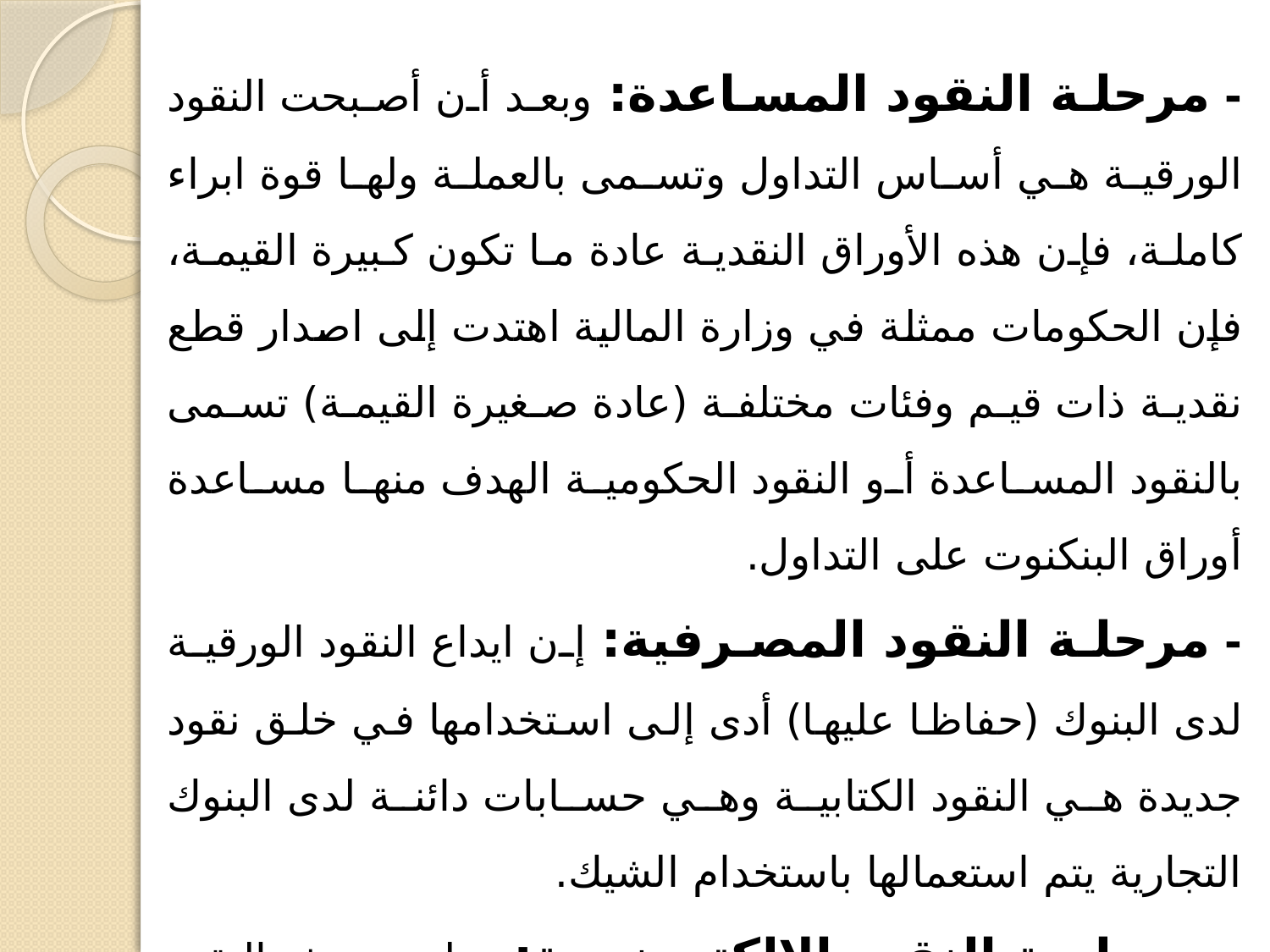

- مرحلة النقود المساعدة: وبعد أن أصبحت النقود الورقية هي أساس التداول وتسمى بالعملة ولها قوة ابراء كاملة، فإن هذه الأوراق النقدية عادة ما تكون كبيرة القيمة، فإن الحكومات ممثلة في وزارة المالية اهتدت إلى اصدار قطع نقدية ذات قيم وفئات مختلفة (عادة صغيرة القيمة) تسمى بالنقود المساعدة أو النقود الحكومية الهدف منها مساعدة أوراق البنكنوت على التداول.
- مرحلة النقود المصرفية: إن ايداع النقود الورقية لدى البنوك (حفاظا عليها) أدى إلى استخدامها في خلق نقود جديدة هي النقود الكتابية وهي حسابات دائنة لدى البنوك التجارية يتم استعمالها باستخدام الشيك.
- مرحلة النقود الالكترونية: وظهرت هذه النقود نتيجة التطور الحاصل في التكنولوجيا حيث أنه هذه النقود تستعمل في وسائط الكترونية تعتمد على الرصيد النقدي في البنوك.